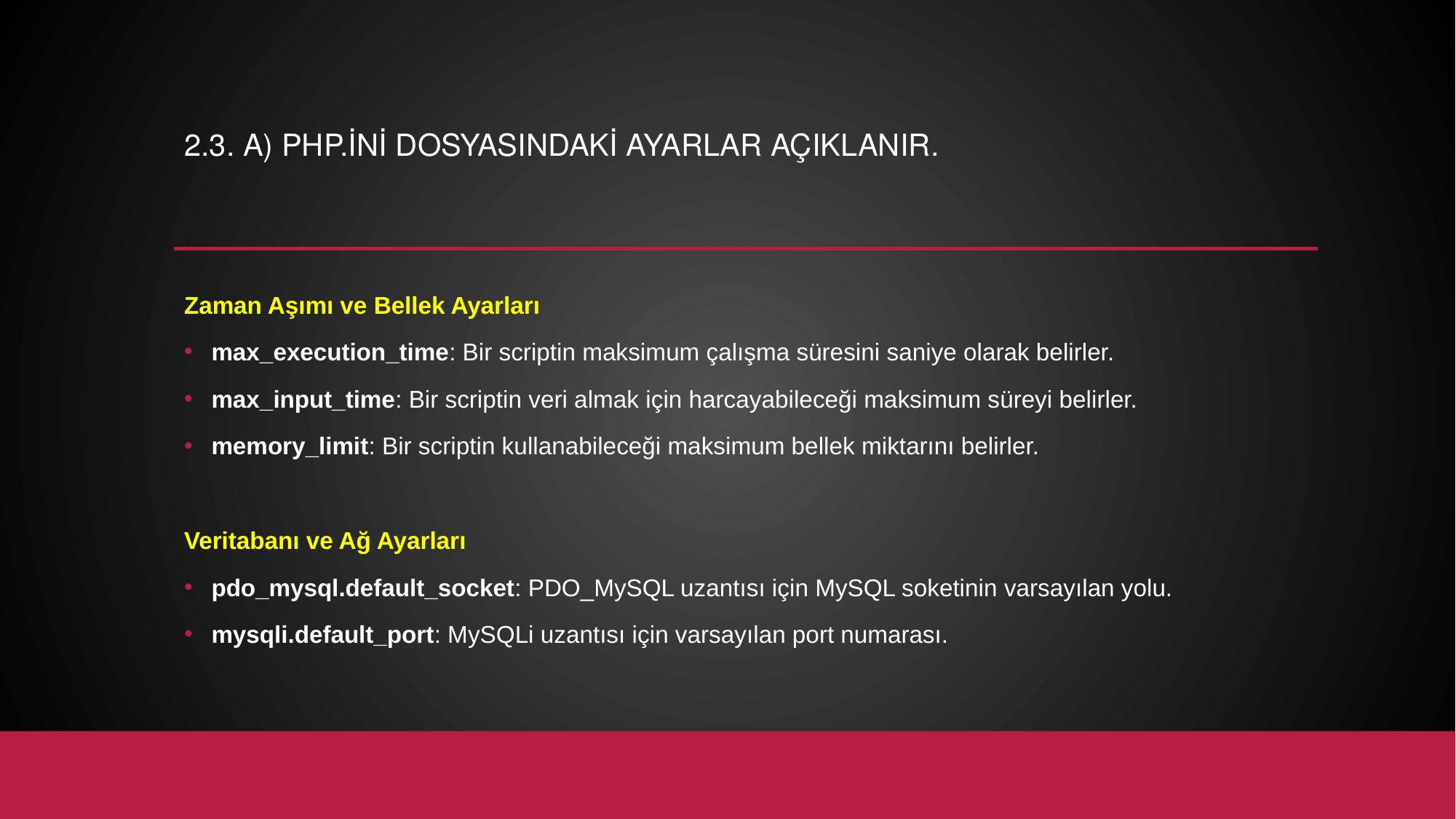

# 2.3. a) Php.ini dosyasındaki ayarlar açıklanır.
Zaman Aşımı ve Bellek Ayarları
max_execution_time: Bir scriptin maksimum çalışma süresini saniye olarak belirler.
max_input_time: Bir scriptin veri almak için harcayabileceği maksimum süreyi belirler.
memory_limit: Bir scriptin kullanabileceği maksimum bellek miktarını belirler.

Veritabanı ve Ağ Ayarları
pdo_mysql.default_socket: PDO_MySQL uzantısı için MySQL soketinin varsayılan yolu.
mysqli.default_port: MySQLi uzantısı için varsayılan port numarası.